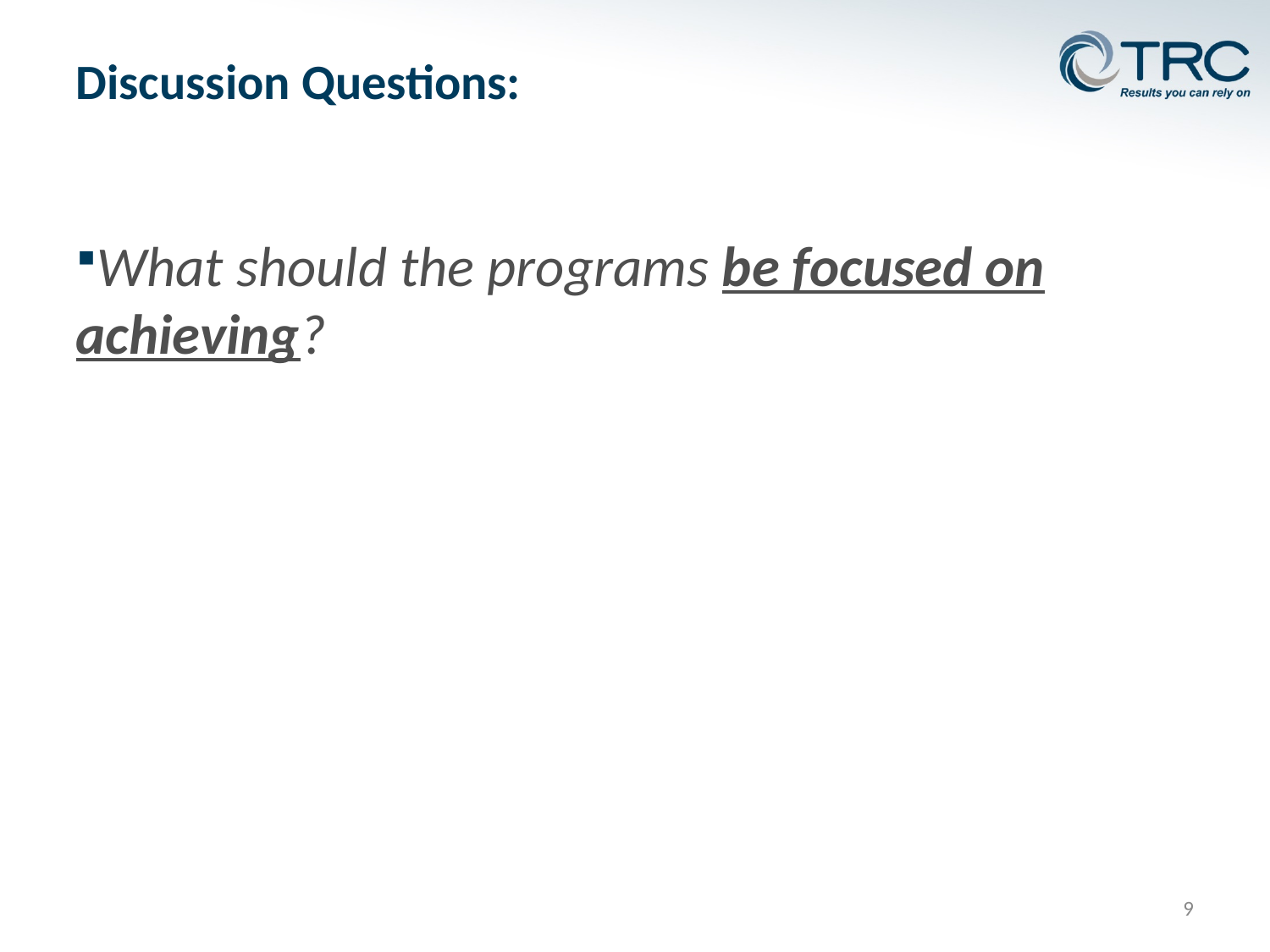

# Discussion Questions:
What should the programs be focused on achieving?

9